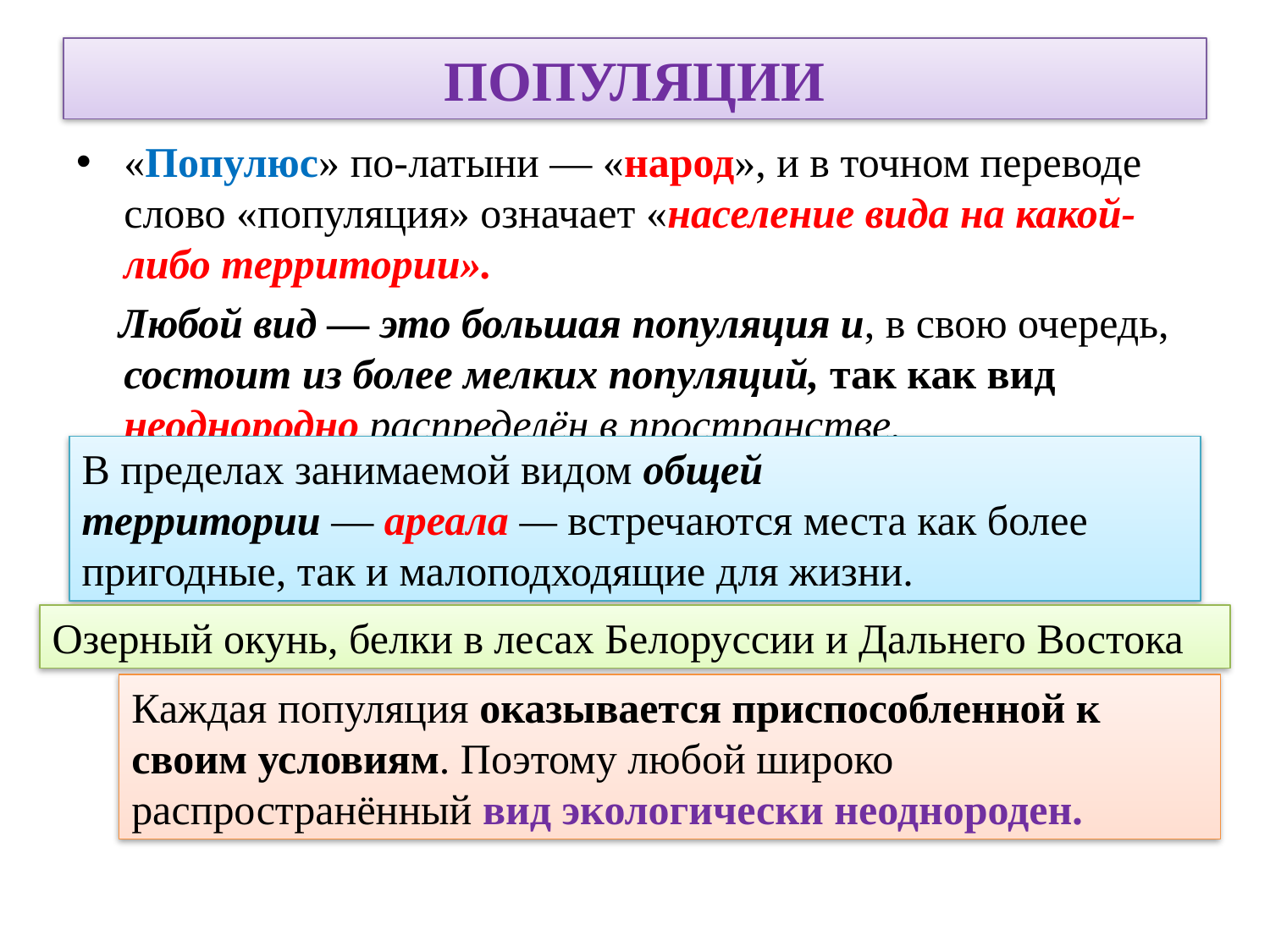

# ПОПУЛЯЦИИ
«Популюс» по-латыни — «народ», и в точном переводе слово «популяция» означает «население вида на какой-либо территории».
    Любой вид — это большая популяция и, в свою очередь, состоит из более мелких популяций, так как вид неоднородно распределён в пространстве.

В пределах занимаемой видом общей территории — ареала — встречаются места как более пригодные, так и малоподходящие для жизни.
Озерный окунь, белки в лесах Белоруссии и Дальнего Востока
Каждая популяция оказывается приспособленной к своим условиям. Поэтому любой широко распространённый вид экологически неоднороден.